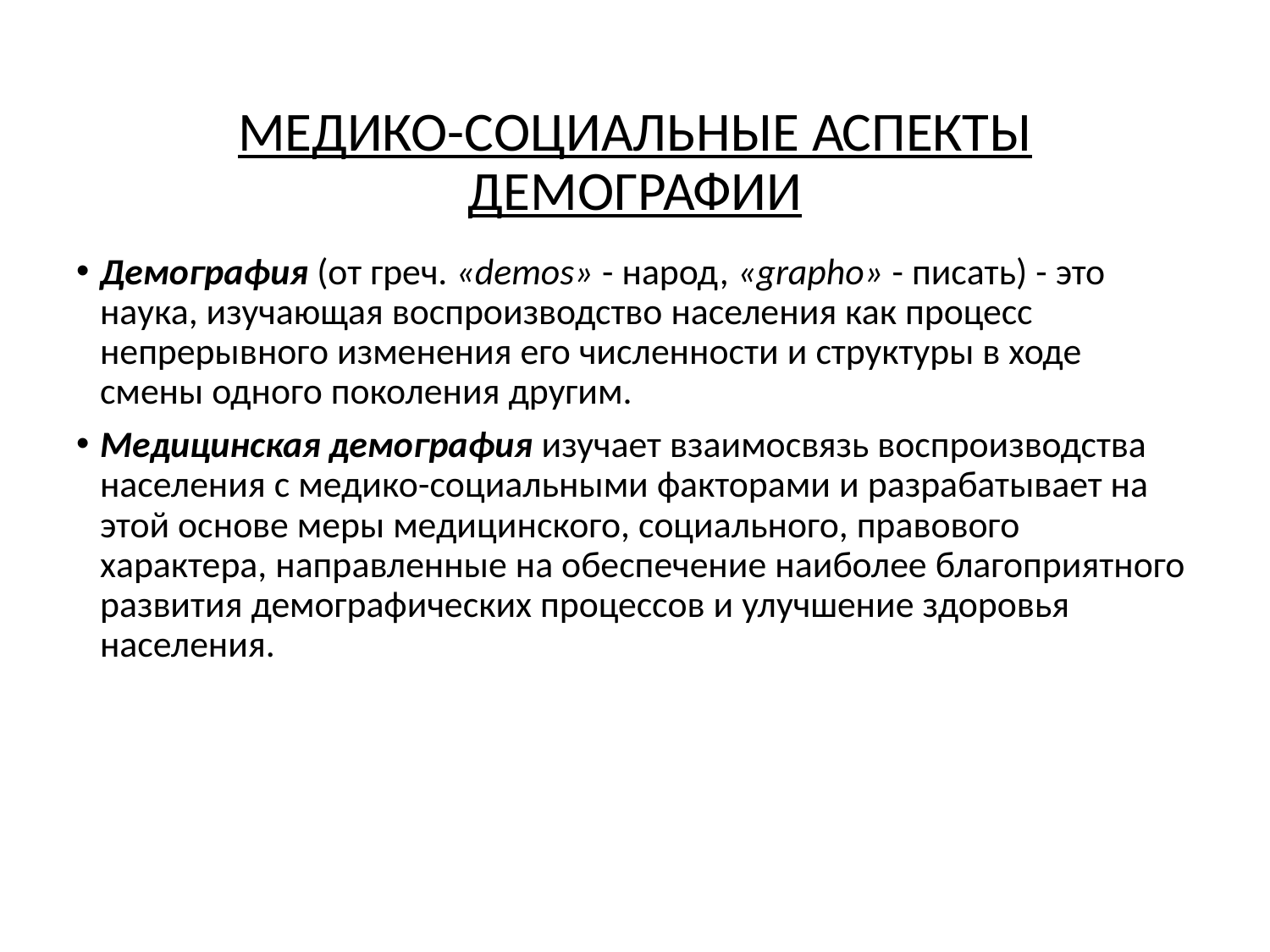

# МЕДИКО-СОЦИАЛЬНЫЕ АСПЕКТЫ ДЕМОГРАФИИ
Демография (от греч. «demos» - народ, «grapho» - писать) - это наука, изучающая воспроизводство населения как процесс непрерывного изменения его численности и структуры в ходе смены одного поколения другим.
Медицинская демография изучает взаимосвязь воспроизводства населения с медико-социальными факторами и разрабатывает на этой основе меры медицинского, социального, правового характера, направленные на обеспечение наиболее благоприятного развития демографических процессов и улучшение здоровья населения.